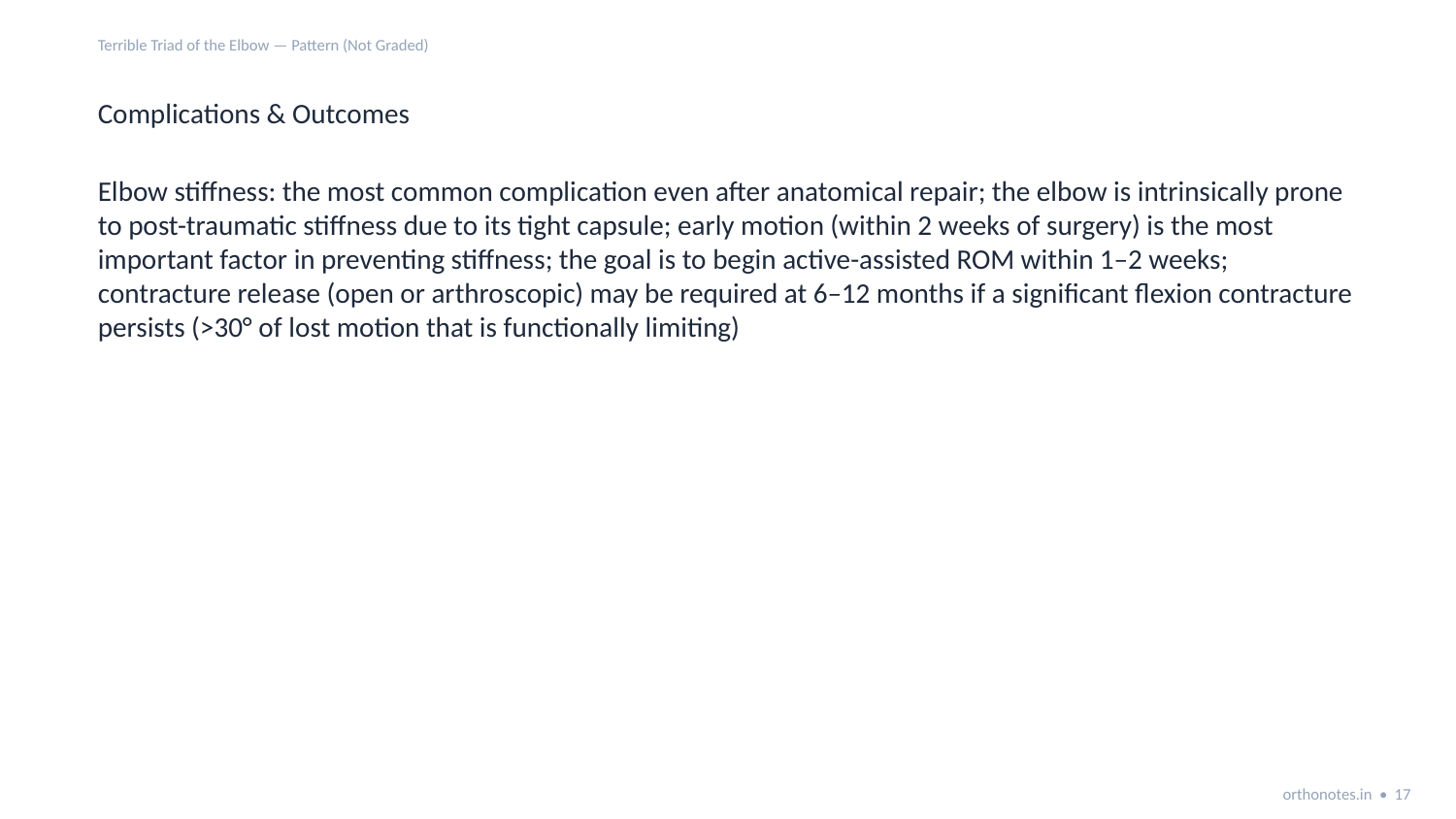

Terrible Triad of the Elbow — Pattern (Not Graded)
Complications & Outcomes
Elbow stiffness: the most common complication even after anatomical repair; the elbow is intrinsically prone to post-traumatic stiffness due to its tight capsule; early motion (within 2 weeks of surgery) is the most important factor in preventing stiffness; the goal is to begin active-assisted ROM within 1–2 weeks; contracture release (open or arthroscopic) may be required at 6–12 months if a significant flexion contracture persists (>30° of lost motion that is functionally limiting)
orthonotes.in  •  17